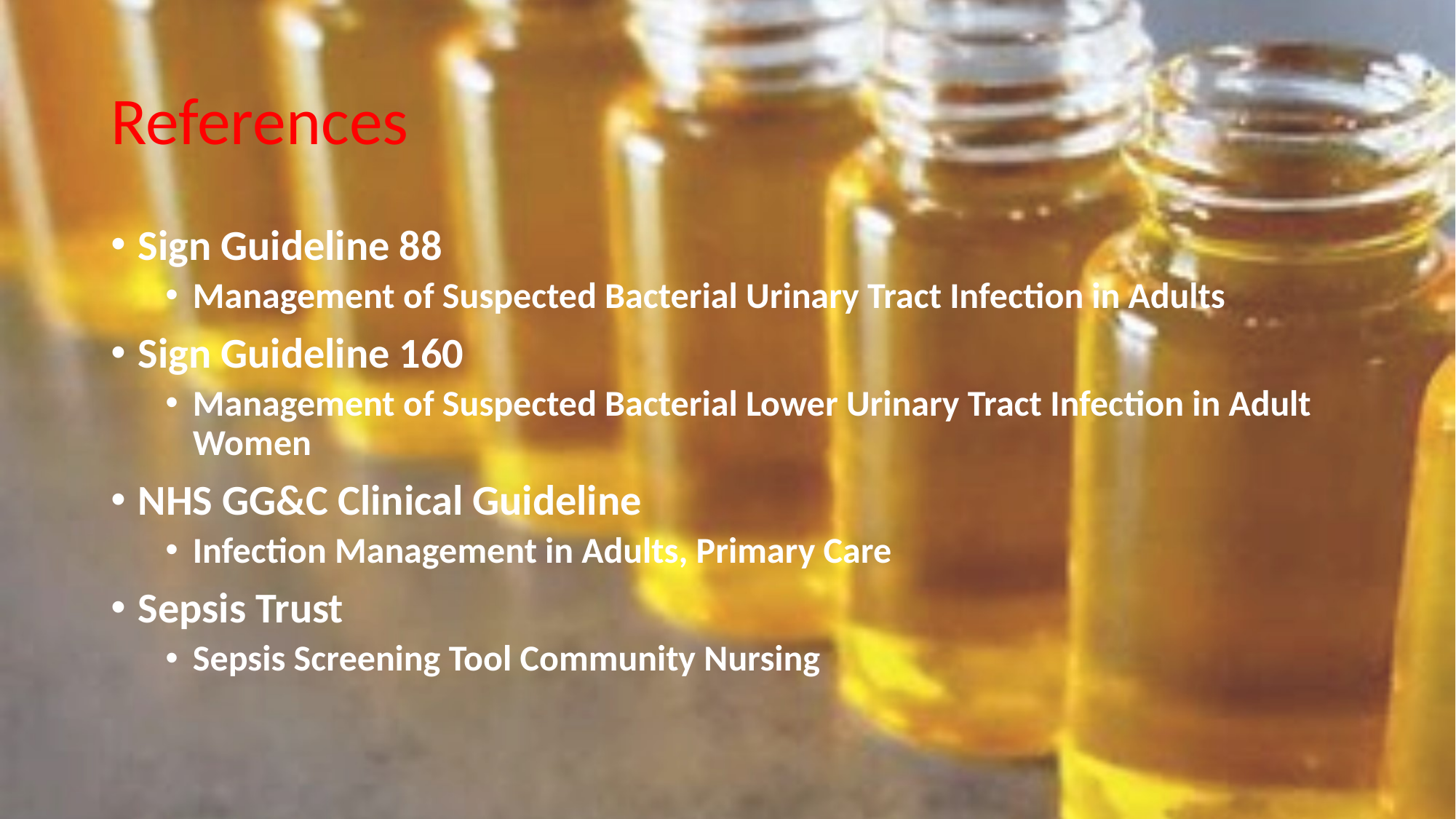

# References
Sign Guideline 88
Management of Suspected Bacterial Urinary Tract Infection in Adults
Sign Guideline 160
Management of Suspected Bacterial Lower Urinary Tract Infection in Adult Women
NHS GG&C Clinical Guideline
Infection Management in Adults, Primary Care
Sepsis Trust
Sepsis Screening Tool Community Nursing